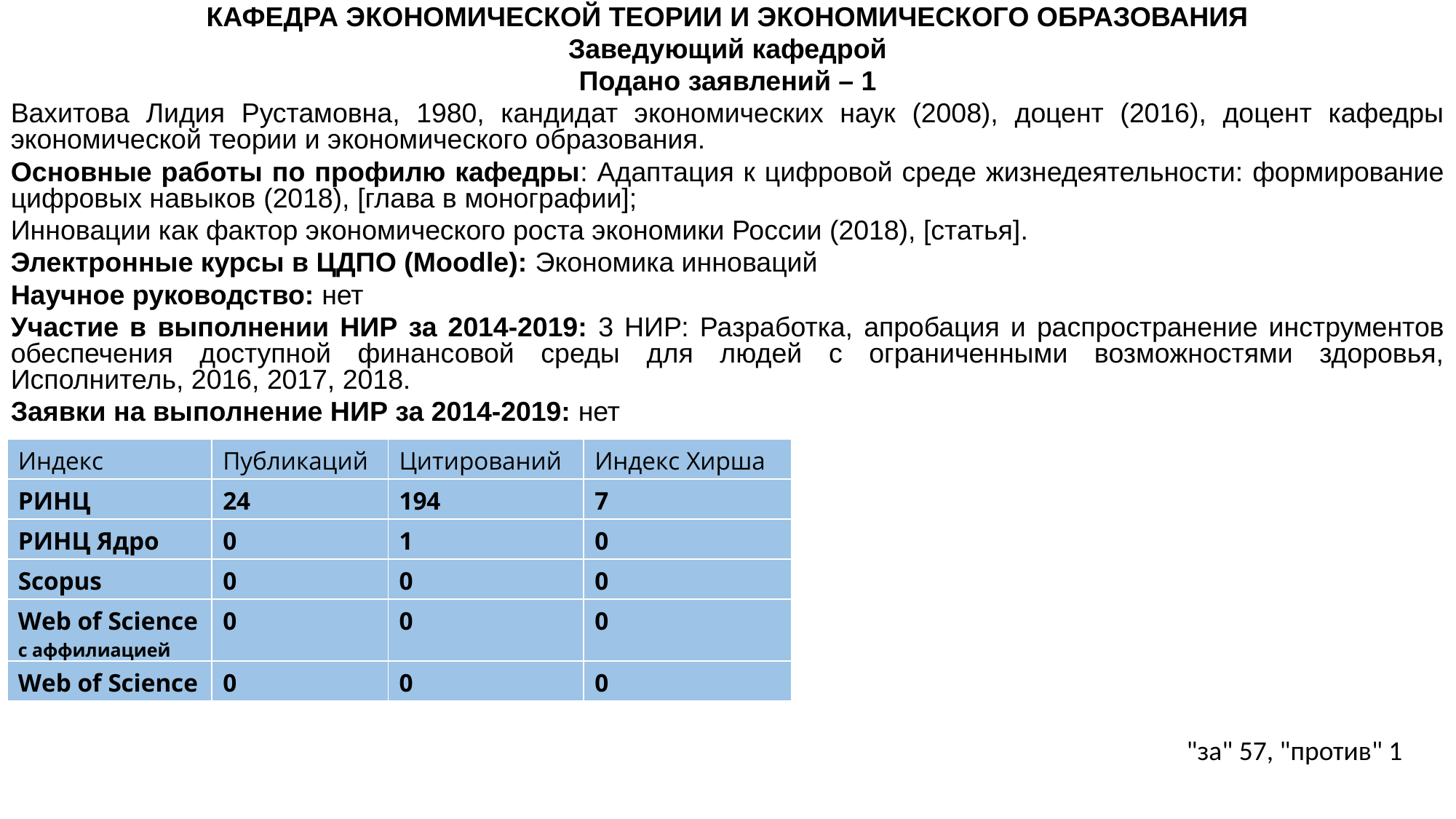

КАФЕДРА ЭКОНОМИЧЕСКОЙ ТЕОРИИ И ЭКОНОМИЧЕСКОГО ОБРАЗОВАНИЯ
Заведующий кафедрой
Подано заявлений – 1
Вахитова Лидия Рустамовна, 1980, кандидат экономических наук (2008), доцент (2016), доцент кафедры экономической теории и экономического образования.
Основные работы по профилю кафедры: Адаптация к цифровой среде жизнедеятельности: формирование цифровых навыков ‌(2018),‌ ‌[глава‌ ‌в‌ ‌монографии]‌; ‌
Инновации как фактор экономического роста экономики России (2018), [статья].
Электронные курсы в ЦДПО (Moodle): Экономика инноваций
Научное руководство: нет
Участие в выполнении НИР за 2014-2019: ​3 НИР: Разработка, апробация и распространение инструментов обеспечения доступной финансовой среды для людей с ограниченными возможностями здоровья, Исполнитель, 2016, 2017, 2018.
Заявки на выполнение НИР за 2014-2019: нет

​
| Индекс | Публикаций | Цитирований | Индекс Хирша |
| --- | --- | --- | --- |
| РИНЦ | 24 | 194 | 7 |
| РИНЦ Ядро | 0 | 1 | 0 |
| Scopus | 0 | 0 | 0 |
| Web of Science c аффилиацией | 0 | 0 | 0 |
| Web of Science | 0 | 0 | 0 |
"за" 57, "против" 1